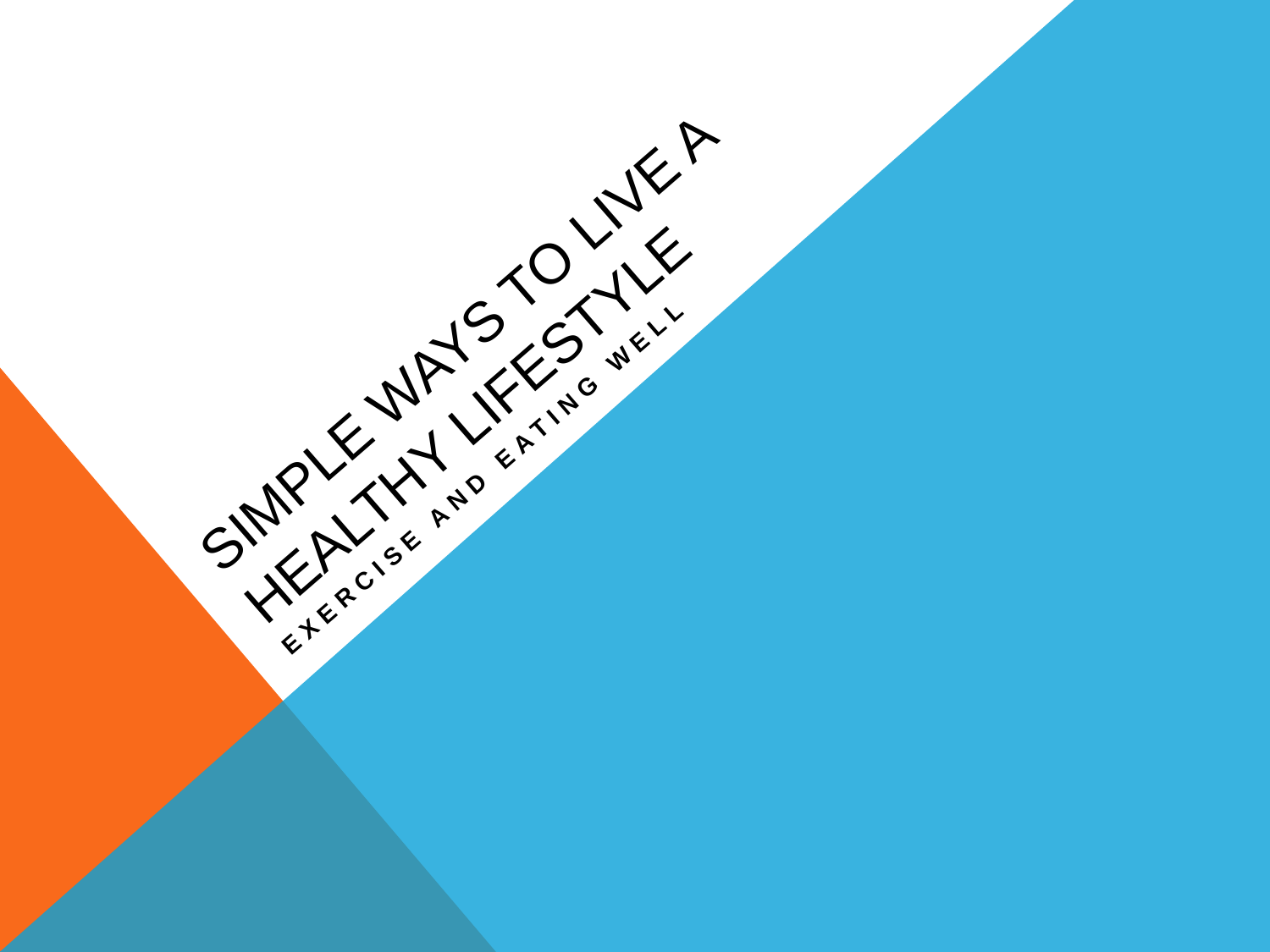

# Simple Ways to Live a Healthy Lifestyle
Exercise and Eating Well